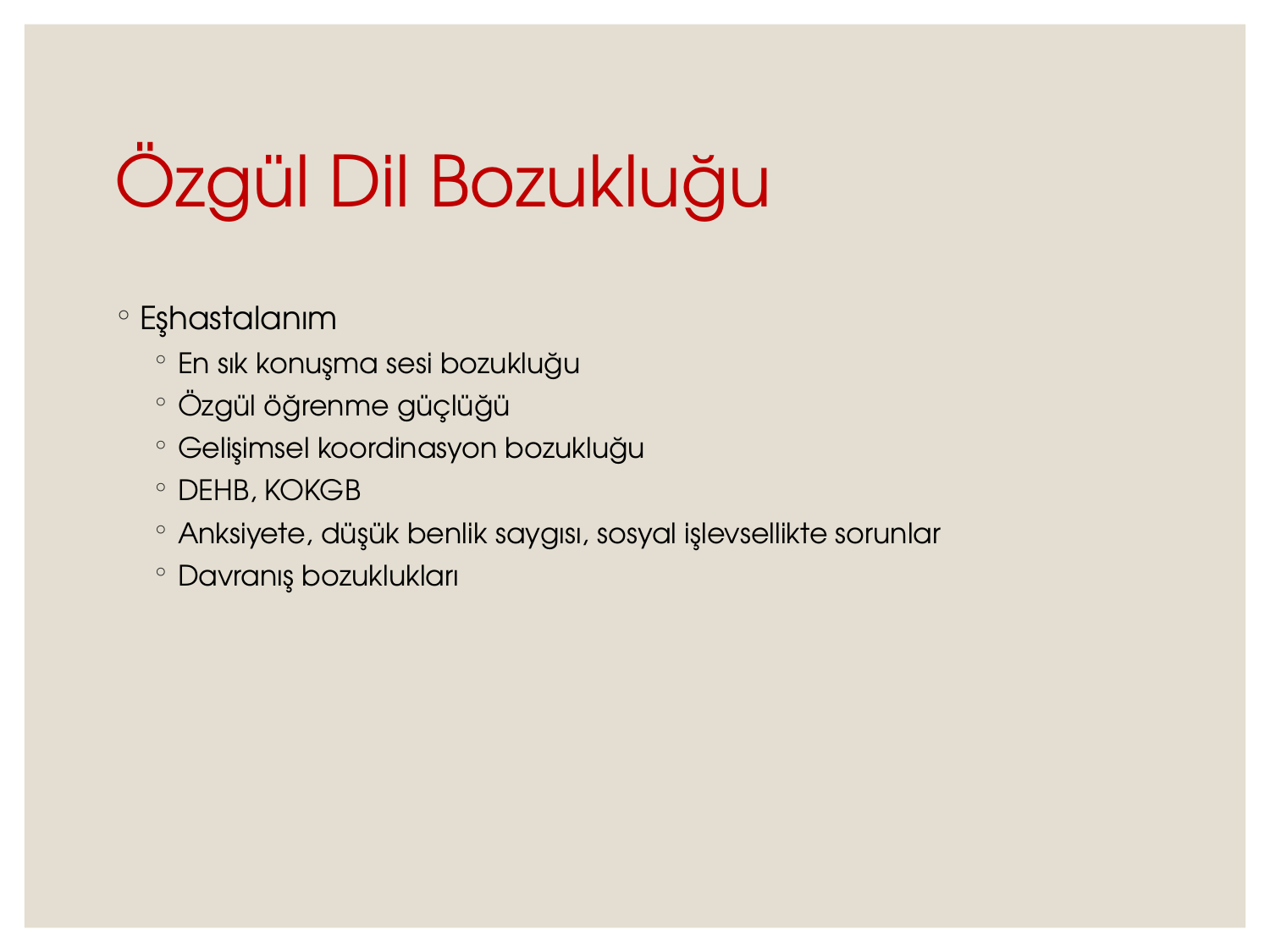

# Özgül Dil Bozukluğu
Eşhastalanım
En sık konuşma sesi bozukluğu
Özgül öğrenme güçlüğü
Gelişimsel koordinasyon bozukluğu
DEHB, KOKGB
Anksiyete, düşük benlik saygısı, sosyal işlevsellikte sorunlar
Davranış bozuklukları